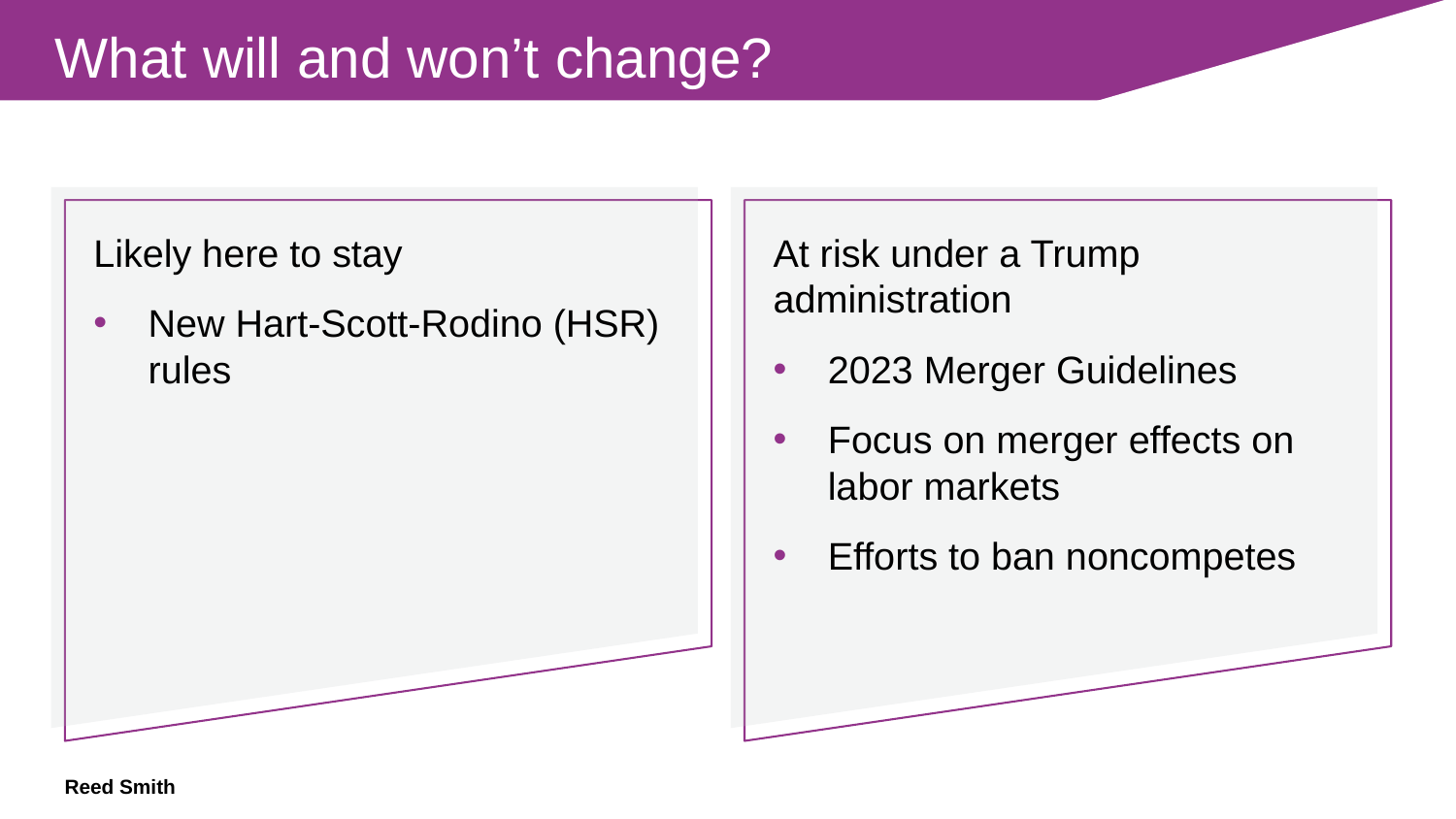

What will and won’t change?
Likely here to stay
New Hart-Scott-Rodino (HSR) rules

At risk under a Trump administration
2023 Merger Guidelines
Focus on merger effects on labor markets
Efforts to ban noncompetes